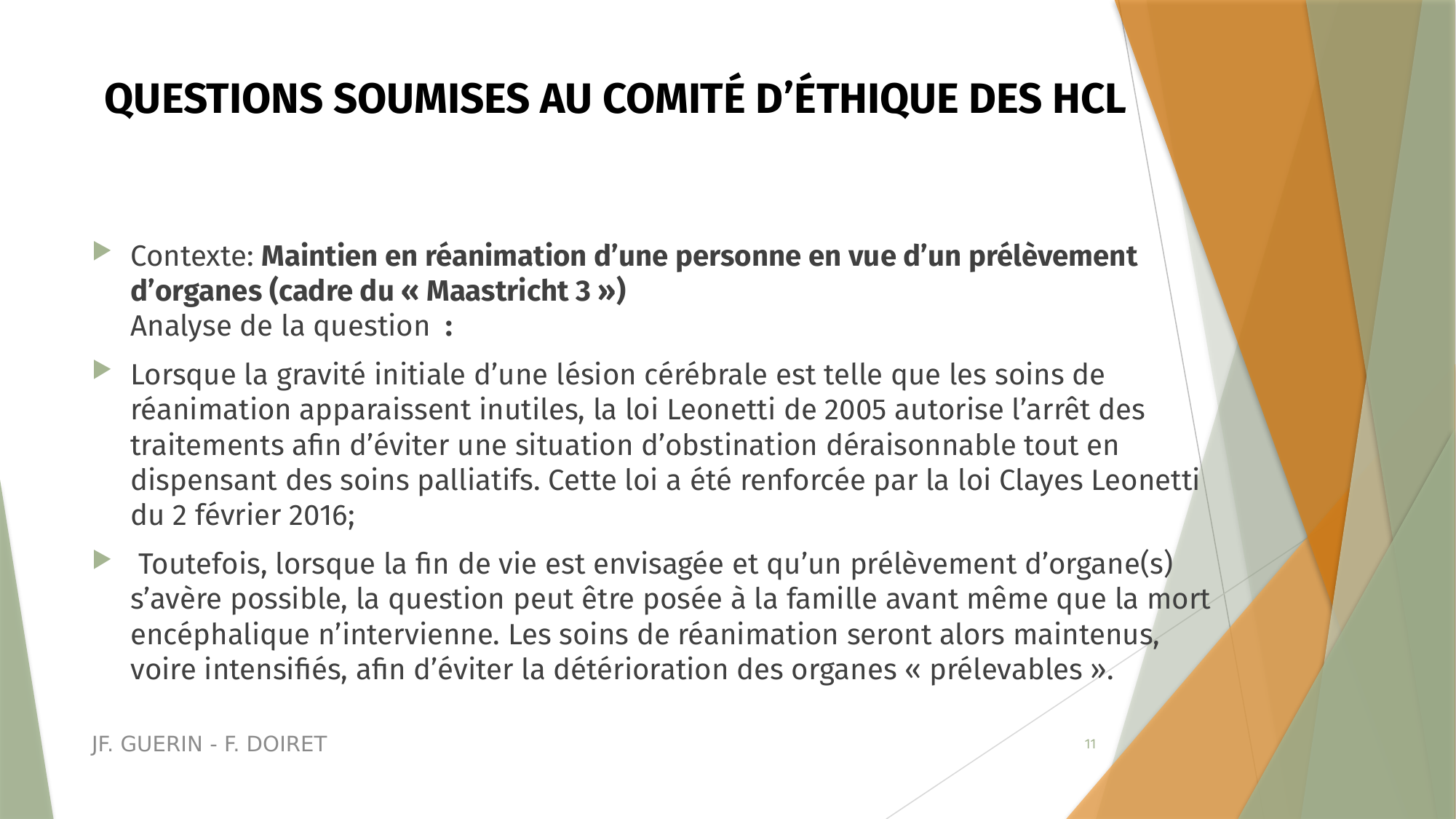

# QUESTIONS SOUMISES AU COMITÉ D’ÉTHIQUE DES HCL
Contexte: Maintien en réanimation d’une personne en vue d’un prélèvement d’organes (cadre du « Maastricht 3 »)
Analyse de la question  :
Lorsque la gravité initiale d’une lésion cérébrale est telle que les soins de réanimation apparaissent inutiles, la loi Leonetti de 2005 autorise l’arrêt des traitements afin d’éviter une situation d’obstination déraisonnable tout en dispensant des soins palliatifs. Cette loi a été renforcée par la loi Clayes Leonetti du 2 février 2016;
 Toutefois, lorsque la fin de vie est envisagée et qu’un prélèvement d’organe(s) s’avère possible, la question peut être posée à la famille avant même que la mort encéphalique n’intervienne. Les soins de réanimation seront alors maintenus, voire intensifiés, afin d’éviter la détérioration des organes « prélevables ».

JF. GUERIN - F. DOIRET
11